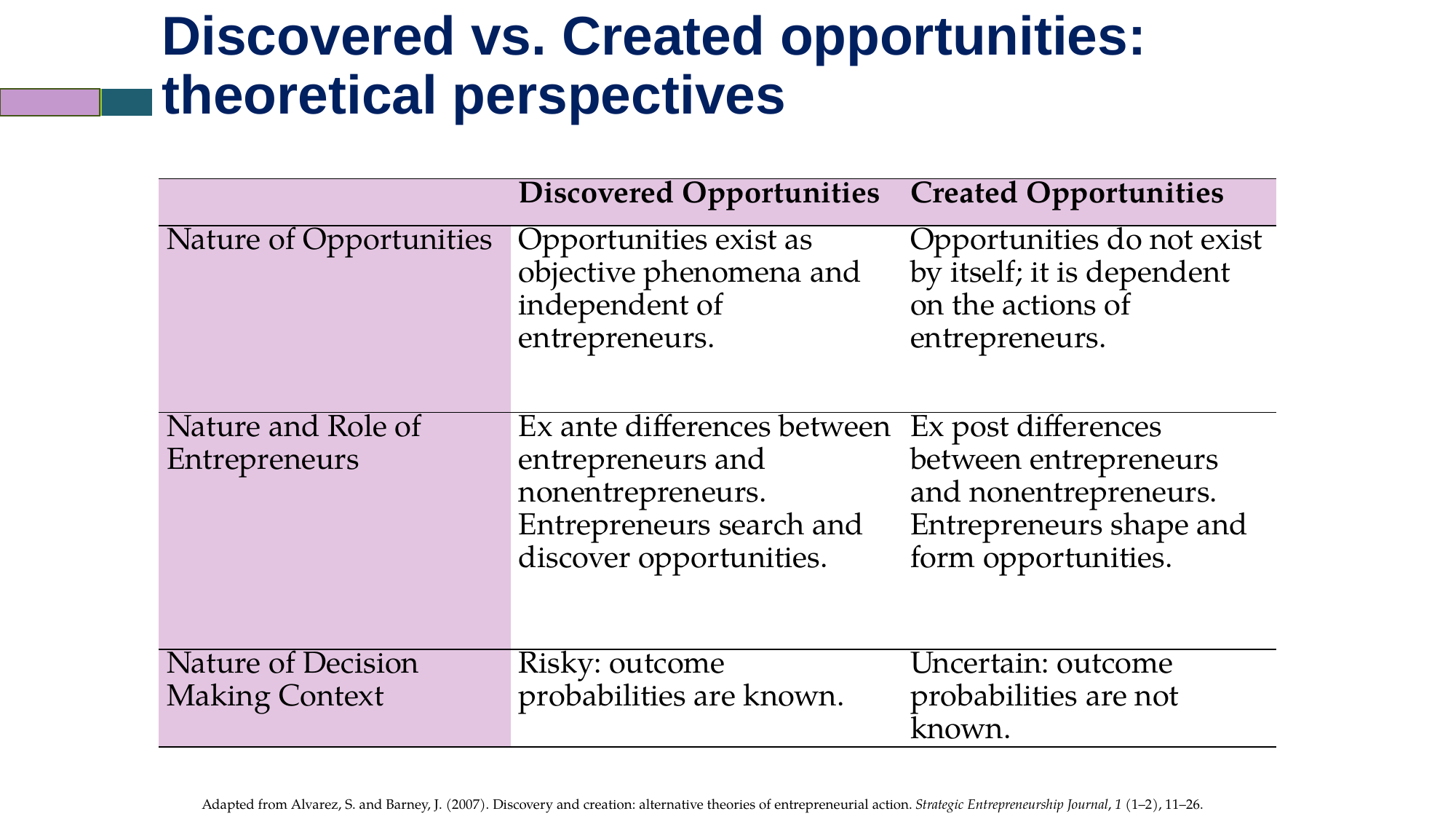

Discovered vs. Created opportunities:
theoretical perspectives

|  | Discovered Opportunities | Created Opportunities |
| --- | --- | --- |
| Nature of Opportunities | Opportunities exist as objective phenomena and independent of entrepreneurs. | Opportunities do not exist by itself; it is dependent on the actions of entrepreneurs. |
| Nature and Role of Entrepreneurs | Ex ante differences between entrepreneurs and nonentrepreneurs. Entrepreneurs search and discover opportunities. | Ex post differences between entrepreneurs and nonentrepreneurs. Entrepreneurs shape and form opportunities. |
| Nature of Decision Making Context | Risky: outcome probabilities are known. | Uncertain: outcome probabilities are not known. |
Adapted from Alvarez, S. and Barney, J. (2007). Discovery and creation: alternative theories of entrepreneurial action. Strategic Entrepreneurship Journal, 1 (1–2), 11–26.